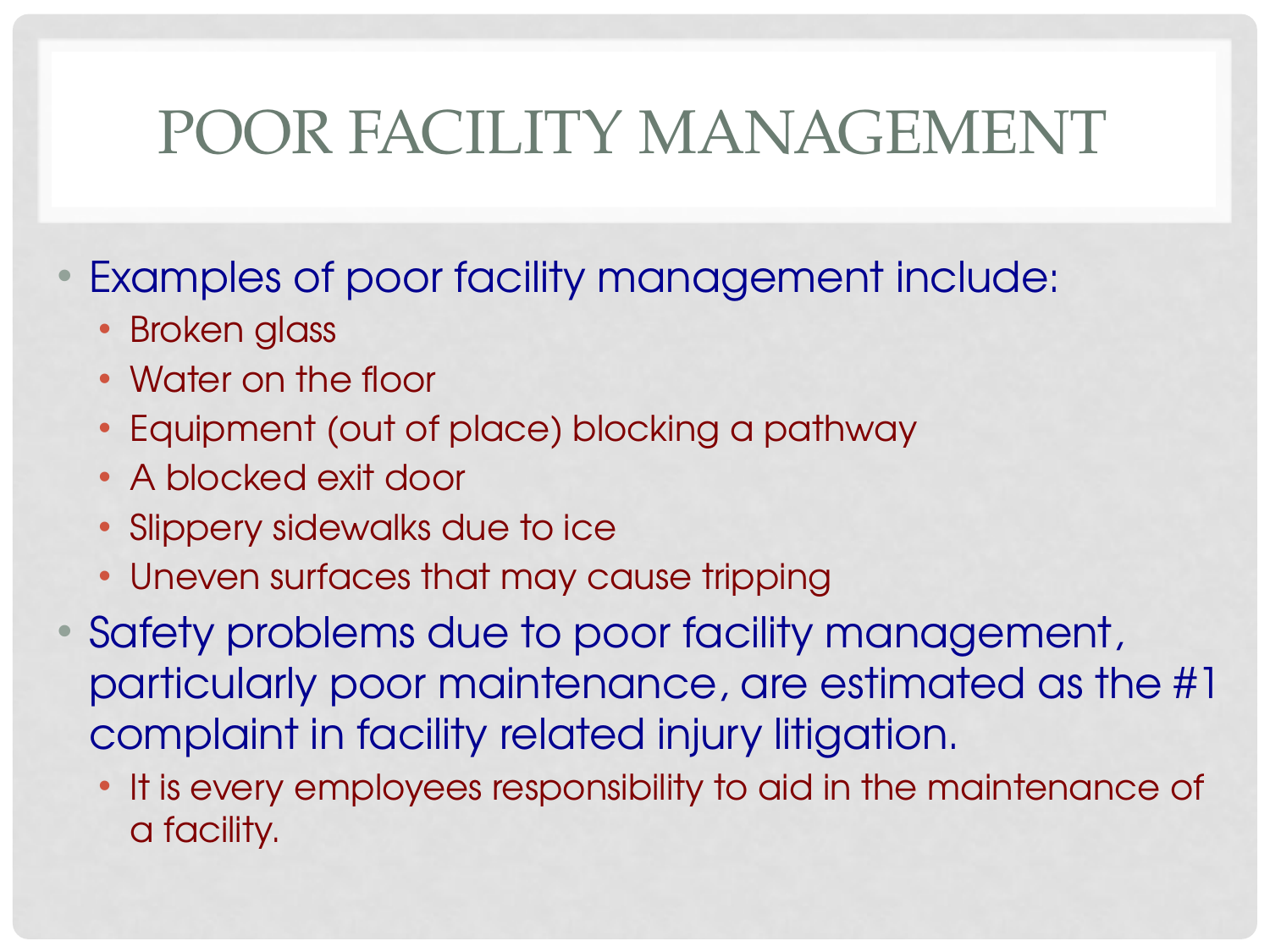

# Poor Facility Management
Examples of poor facility management include:
Broken glass
Water on the floor
Equipment (out of place) blocking a pathway
A blocked exit door
Slippery sidewalks due to ice
Uneven surfaces that may cause tripping
Safety problems due to poor facility management, particularly poor maintenance, are estimated as the #1 complaint in facility related injury litigation.
It is every employees responsibility to aid in the maintenance of a facility.